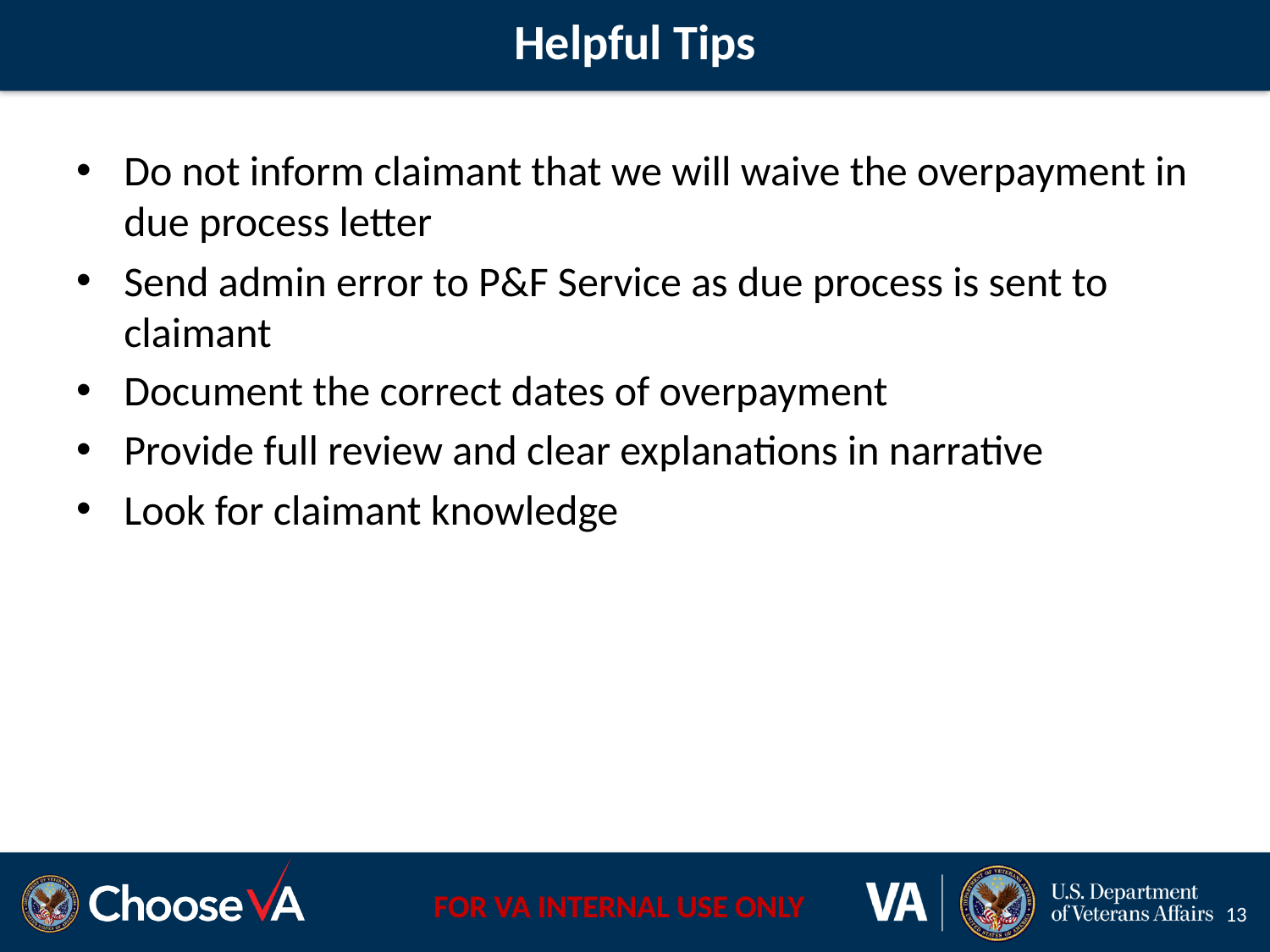

# Helpful Tips
Do not inform claimant that we will waive the overpayment in due process letter
Send admin error to P&F Service as due process is sent to claimant
Document the correct dates of overpayment
Provide full review and clear explanations in narrative
Look for claimant knowledge

13